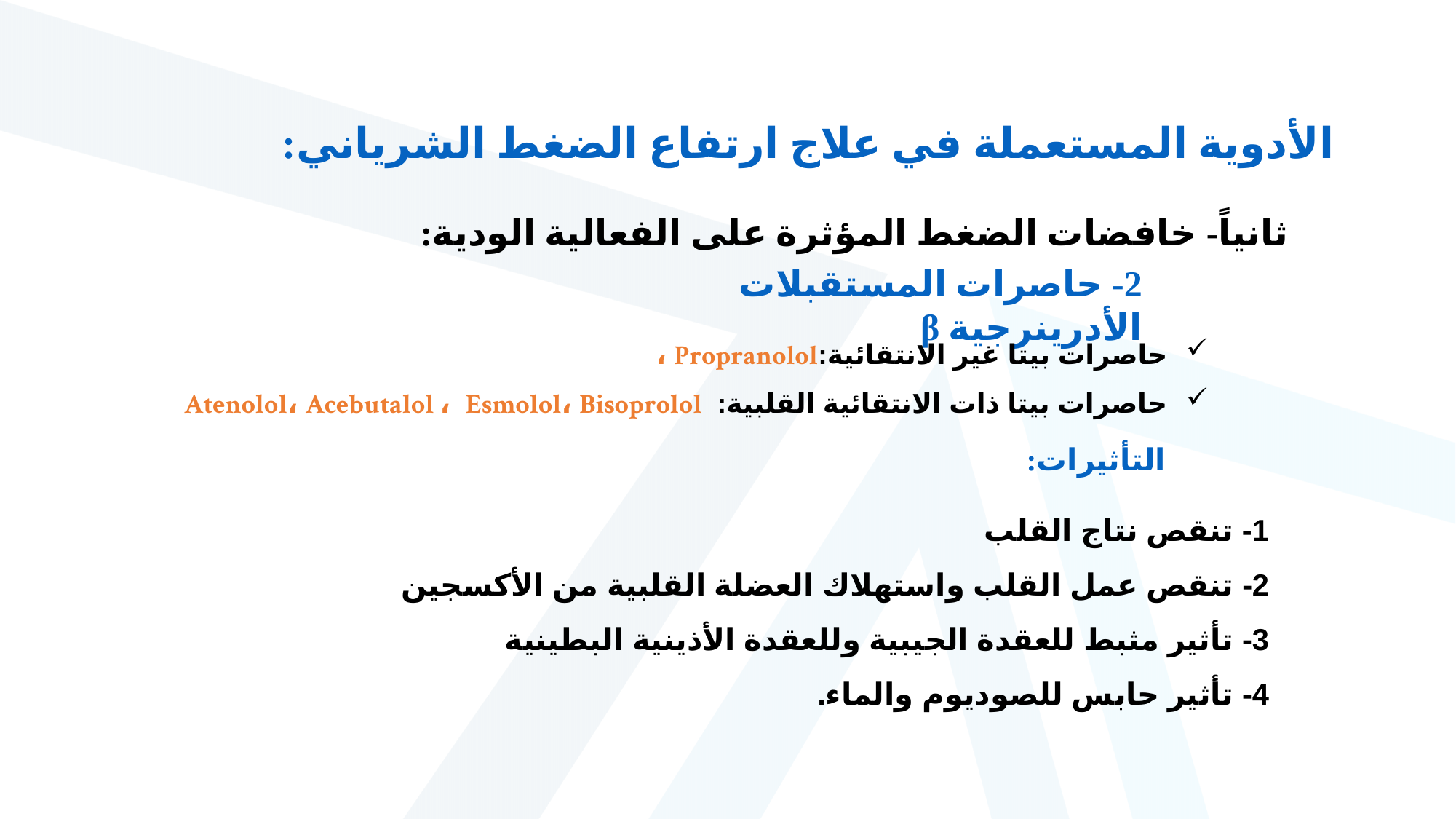

الأدوية المستعملة في علاج ارتفاع الضغط الشرياني:
ثانياً- خافضات الضغط المؤثرة على الفعالية الودية:
2- حاصرات المستقبلات الأدرينرجية β
حاصرات بيتا غير الانتقائية:Propranolol ،
حاصرات بيتا ذات الانتقائية القلبية:  Atenolol، Acebutalol ،  Esmolol، Bisoprolol
التأثيرات:
1- تنقص نتاج القلب
2- تنقص عمل القلب واستهلاك العضلة القلبية من الأكسجين
3- تأثير مثبط للعقدة الجيبية وللعقدة الأذينية البطينية
4- تأثير حابس للصوديوم والماء.